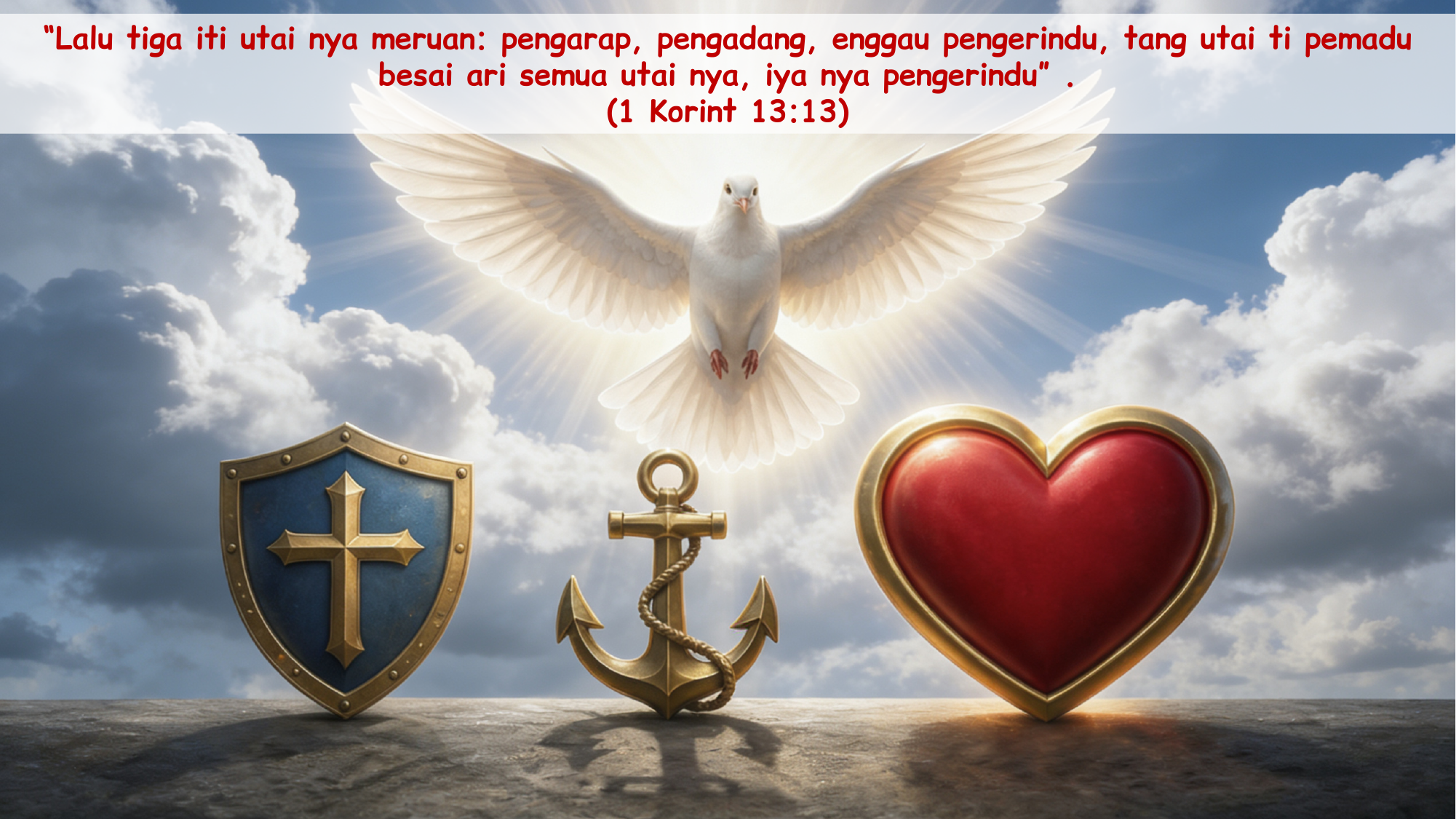

“Lalu tiga iti utai nya meruan: pengarap, pengadang, enggau pengerindu, tang utai ti pemadu besai ari semua utai nya, iya nya pengerindu” .
(1 Korint 13:13)